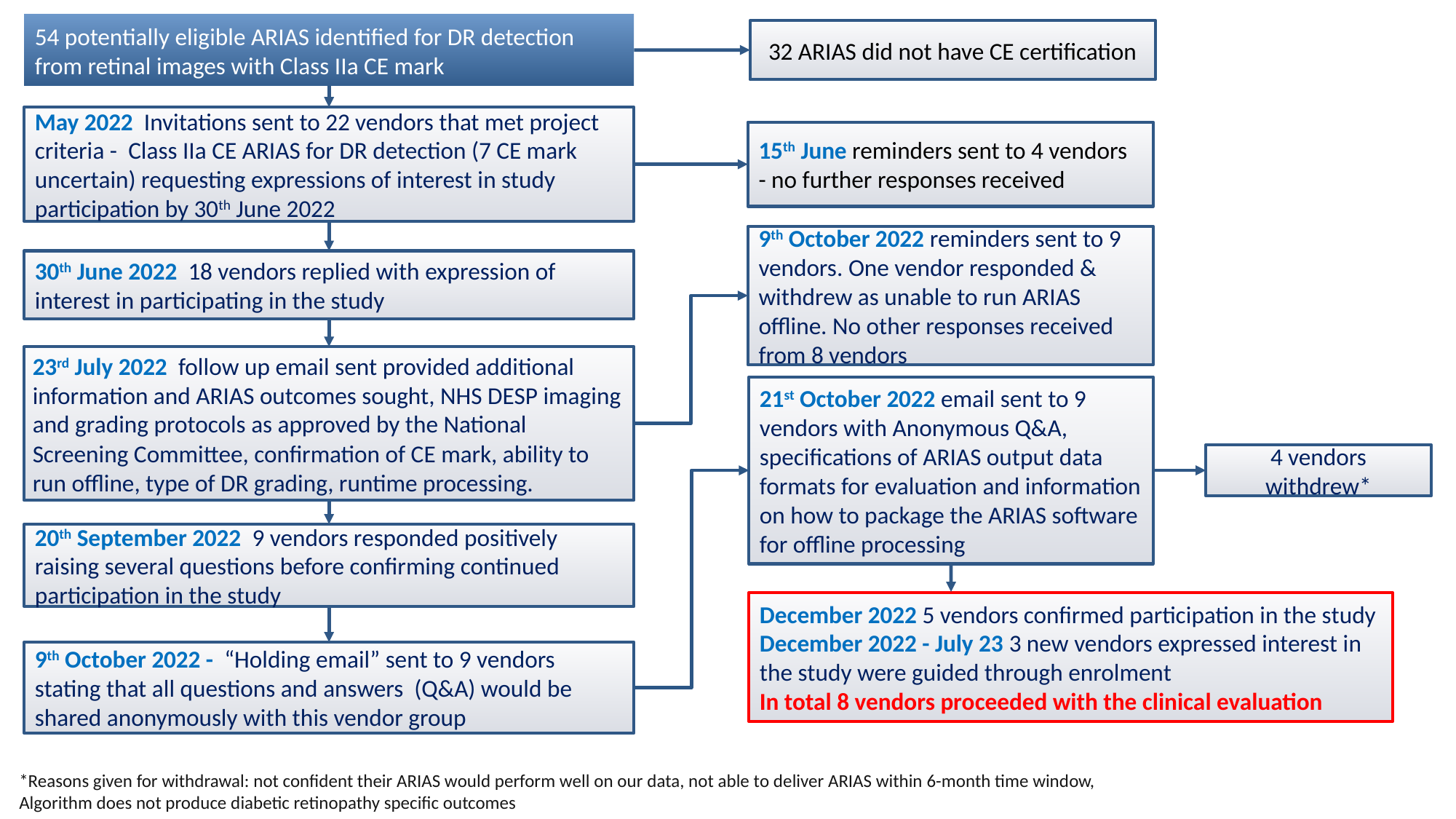

54 potentially eligible ARIAS identified for DR detection from retinal images with Class IIa CE mark
32 ARIAS did not have CE certification
May 2022  Invitations sent to 22 vendors that met project criteria -  Class IIa CE ARIAS for DR detection (7 CE mark uncertain) requesting expressions of interest in study participation by 30th June 2022
15th June reminders sent to 4 vendors  - no further responses received
9th October 2022 reminders sent to 9 vendors. One vendor responded & withdrew as unable to run ARIAS offline. No other responses received from 8 vendors
30th June 2022  18 vendors replied with expression of interest in participating in the study
23rd July 2022  follow up email sent provided additional information and ARIAS outcomes sought, NHS DESP imaging and grading protocols as approved by the National Screening Committee, confirmation of CE mark, ability to run offline, type of DR grading, runtime processing.
21st October 2022 email sent to 9 vendors with Anonymous Q&A, specifications of ARIAS output data formats for evaluation and information on how to package the ARIAS software for offline processing
4 vendors withdrew*
20th September 2022  9 vendors responded positively raising several questions before confirming continued participation in the study
December 2022 5 vendors confirmed participation in the study
December 2022 - July 23 3 new vendors expressed interest in the study were guided through enrolment
In total 8 vendors proceeded with the clinical evaluation
9th October 2022 -  “Holding email” sent to 9 vendors stating that all questions and answers  (Q&A) would be shared anonymously with this vendor group
*Reasons given for withdrawal: not confident their ARIAS would perform well on our data, not able to deliver ARIAS within 6-month time window, Algorithm does not produce diabetic retinopathy specific outcomes